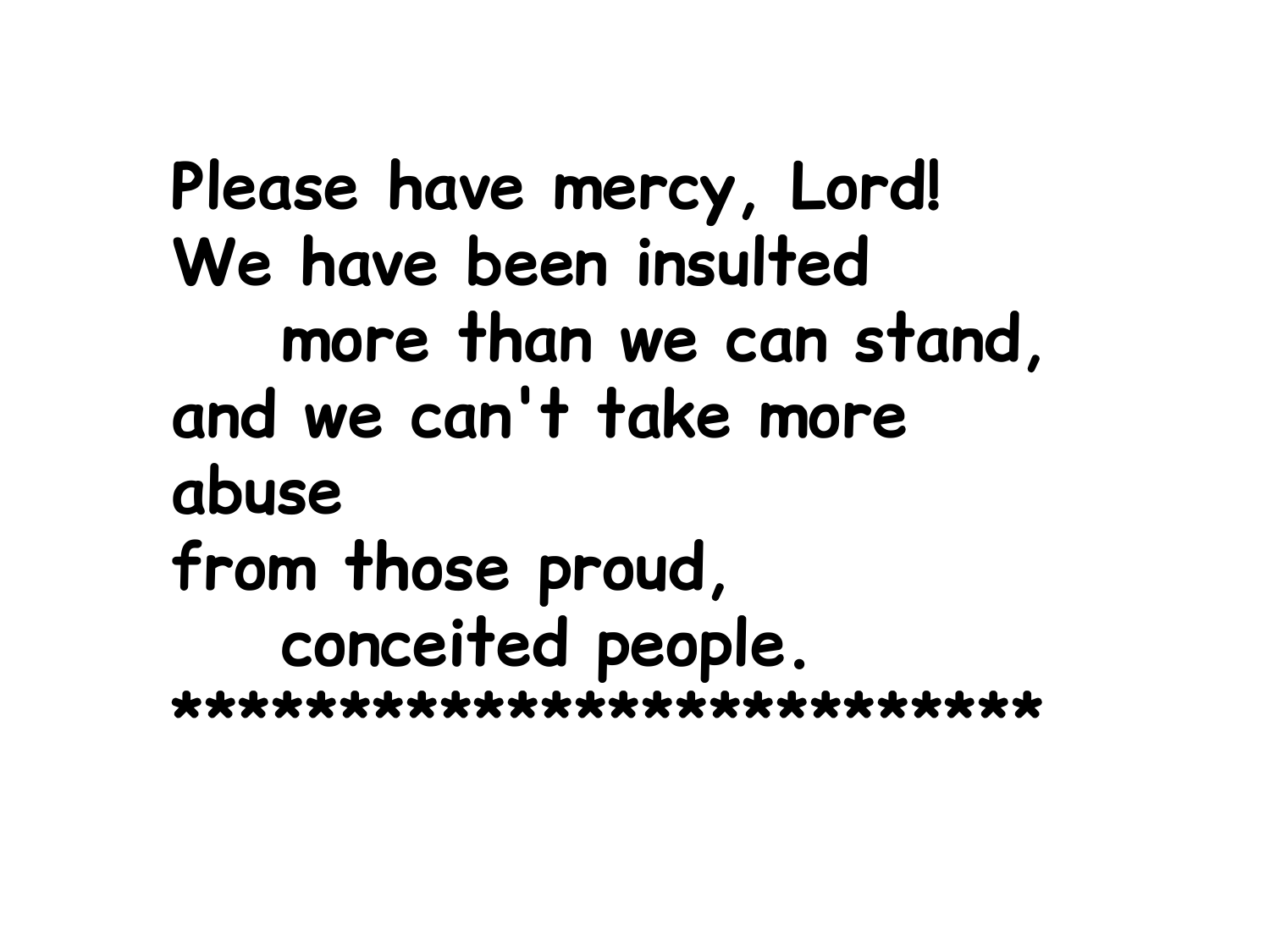

# Please have mercy, Lord! We have been insulted     more than we can stand, and we can't take more abuse from those proud,     conceited people. **************************